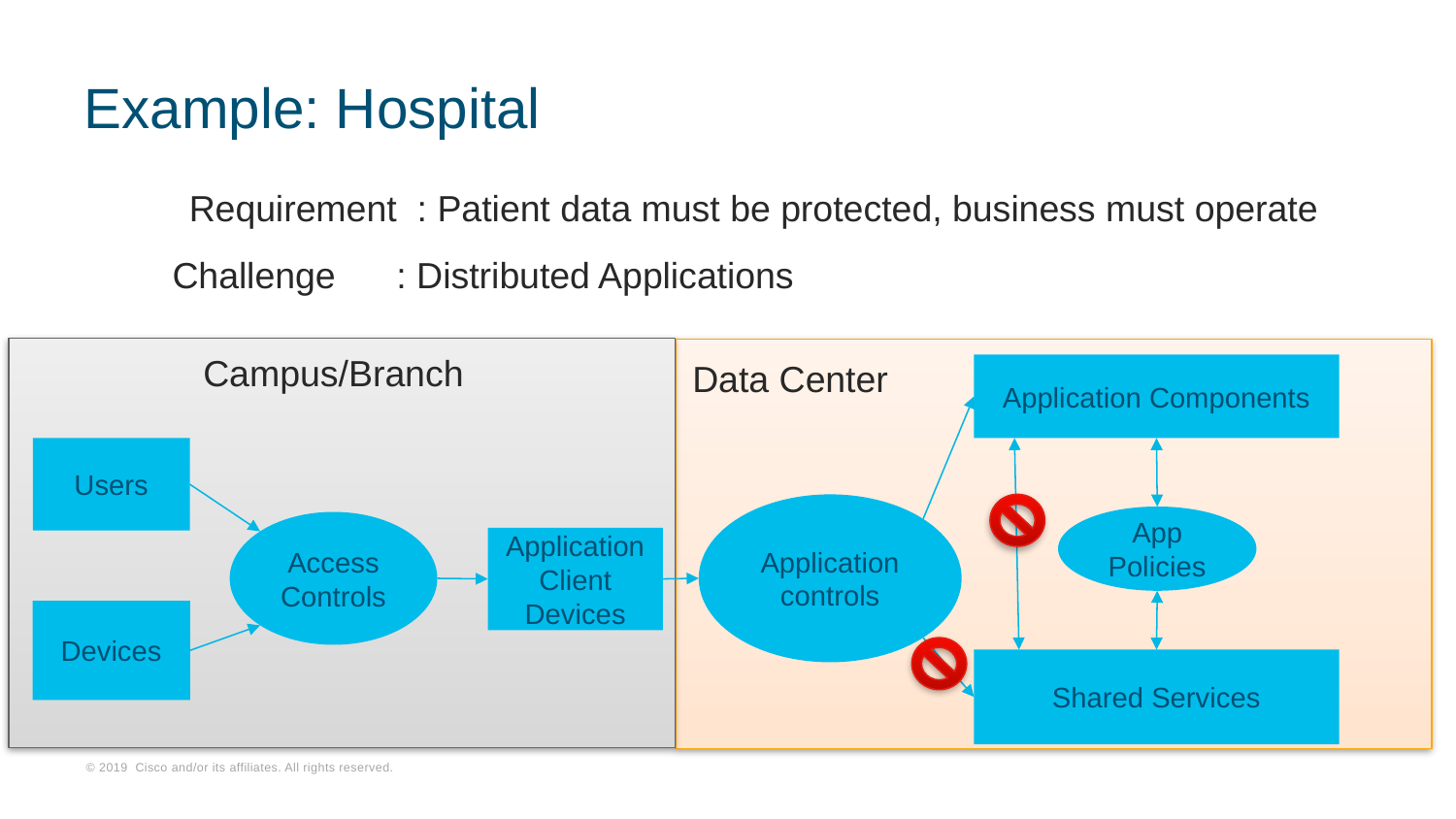

# Example: Hospital
Requirement  : Patient data must be protected, business must operate
Challenge      : Distributed Applications

Campus/Branch
Data Center
Application Components
Users
Application controls

App Policies
Access Controls
Application Client Devices
Devices

Shared Services